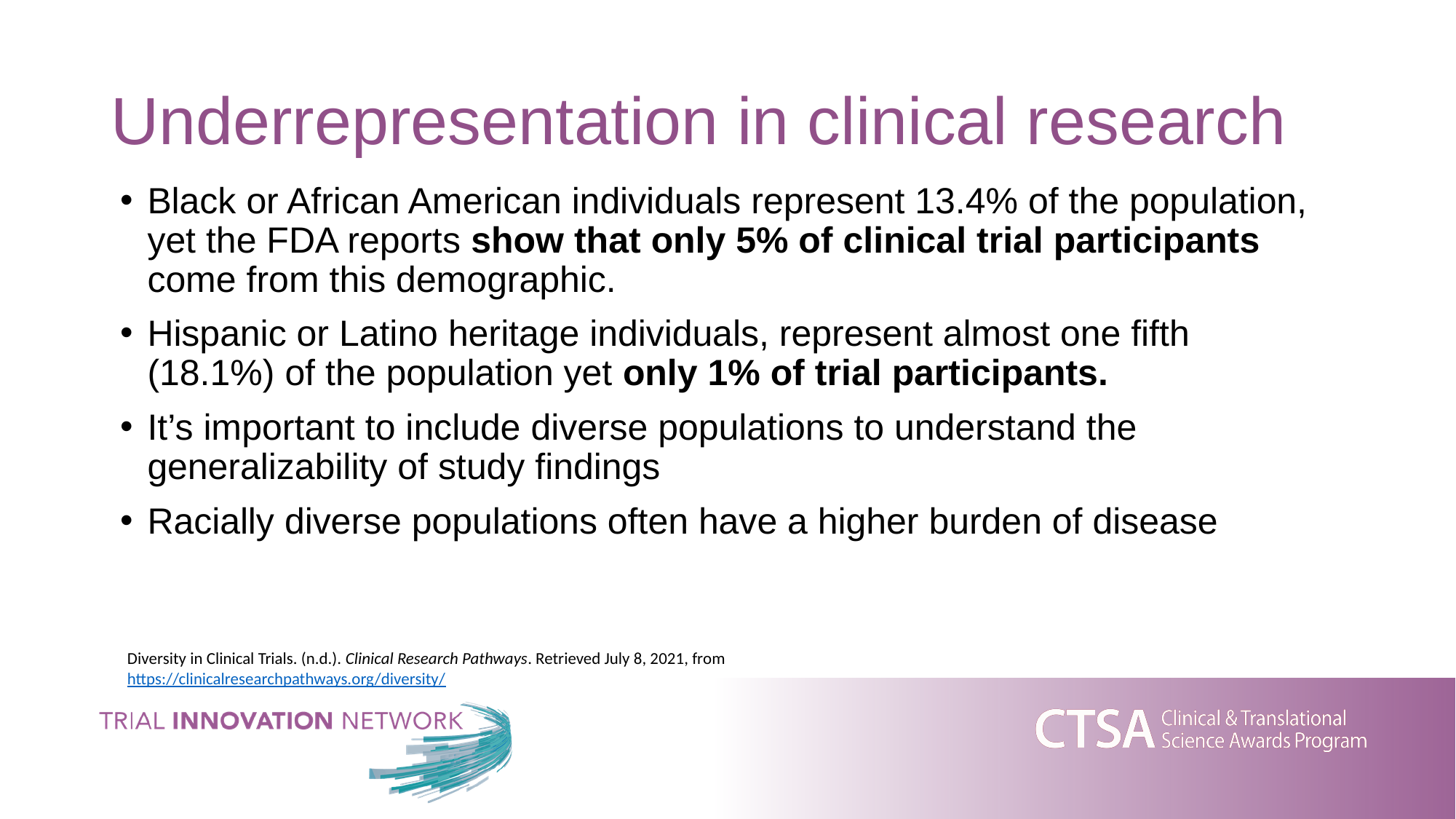

# Underrepresentation in clinical research
Black or African American individuals represent 13.4% of the population, yet the FDA reports show that only 5% of clinical trial participants come from this demographic.
Hispanic or Latino heritage individuals, represent almost one fifth (18.1%) of the population yet only 1% of trial participants.
It’s important to include diverse populations to understand the generalizability of study findings
Racially diverse populations often have a higher burden of disease
Diversity in Clinical Trials. (n.d.). Clinical Research Pathways. Retrieved July 8, 2021, from https://clinicalresearchpathways.org/diversity/